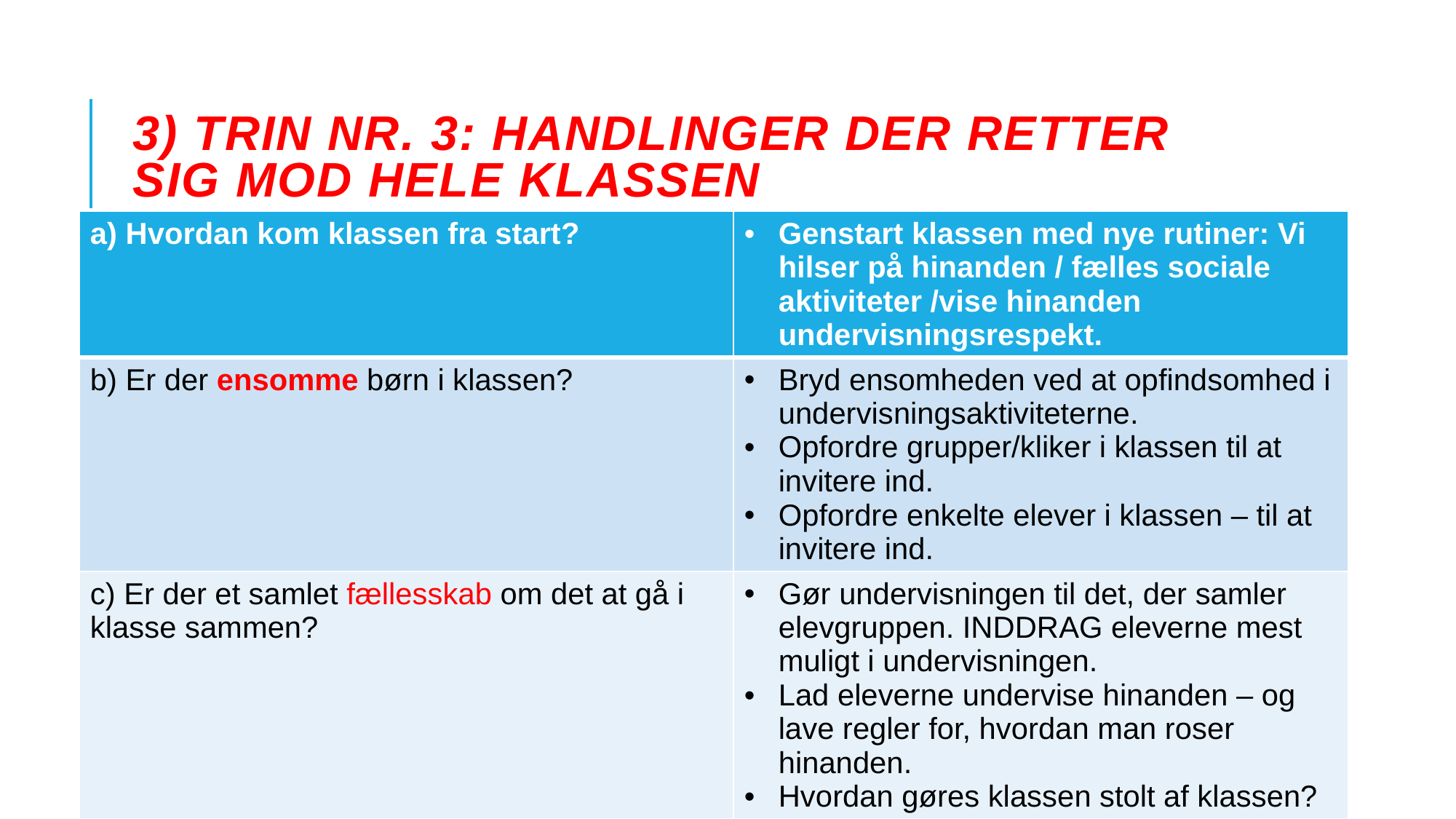

# 3) Trin nr. 3: Handlinger der retter sig mod hele klassen
| a) Hvordan kom klassen fra start? | Genstart klassen med nye rutiner: Vi hilser på hinanden / fælles sociale aktiviteter /vise hinanden undervisningsrespekt. |
| --- | --- |
| b) Er der ensomme børn i klassen? | Bryd ensomheden ved at opfindsomhed i undervisningsaktiviteterne. Opfordre grupper/kliker i klassen til at invitere ind. Opfordre enkelte elever i klassen – til at invitere ind. |
| c) Er der et samlet fællesskab om det at gå i klasse sammen? | Gør undervisningen til det, der samler elevgruppen. INDDRAG eleverne mest muligt i undervisningen. Lad eleverne undervise hinanden – og lave regler for, hvordan man roser hinanden. Hvordan gøres klassen stolt af klassen? |